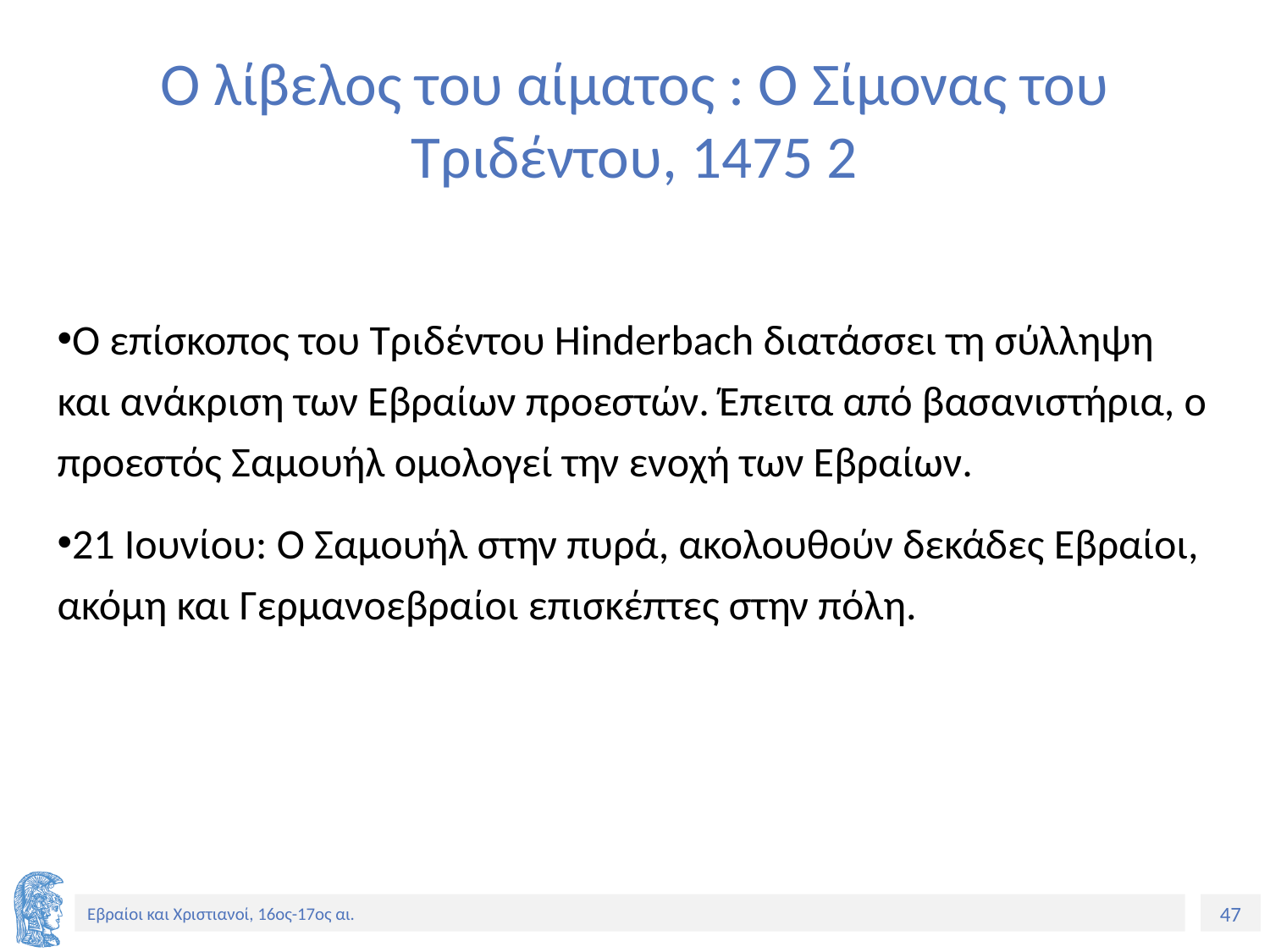

# Ο λίβελος του αίματος : Ο Σίμονας του Τριδέντου, 1475 2
Ο επίσκοπος του Τριδέντου Hinderbach διατάσσει τη σύλληψη και ανάκριση των Εβραίων προεστών. Έπειτα από βασανιστήρια, ο προεστός Σαμουήλ ομολογεί την ενοχή των Εβραίων.
21 Ιουνίου: Ο Σαμουήλ στην πυρά, ακολουθούν δεκάδες Εβραίοι, ακόμη και Γερμανοεβραίοι επισκέπτες στην πόλη.